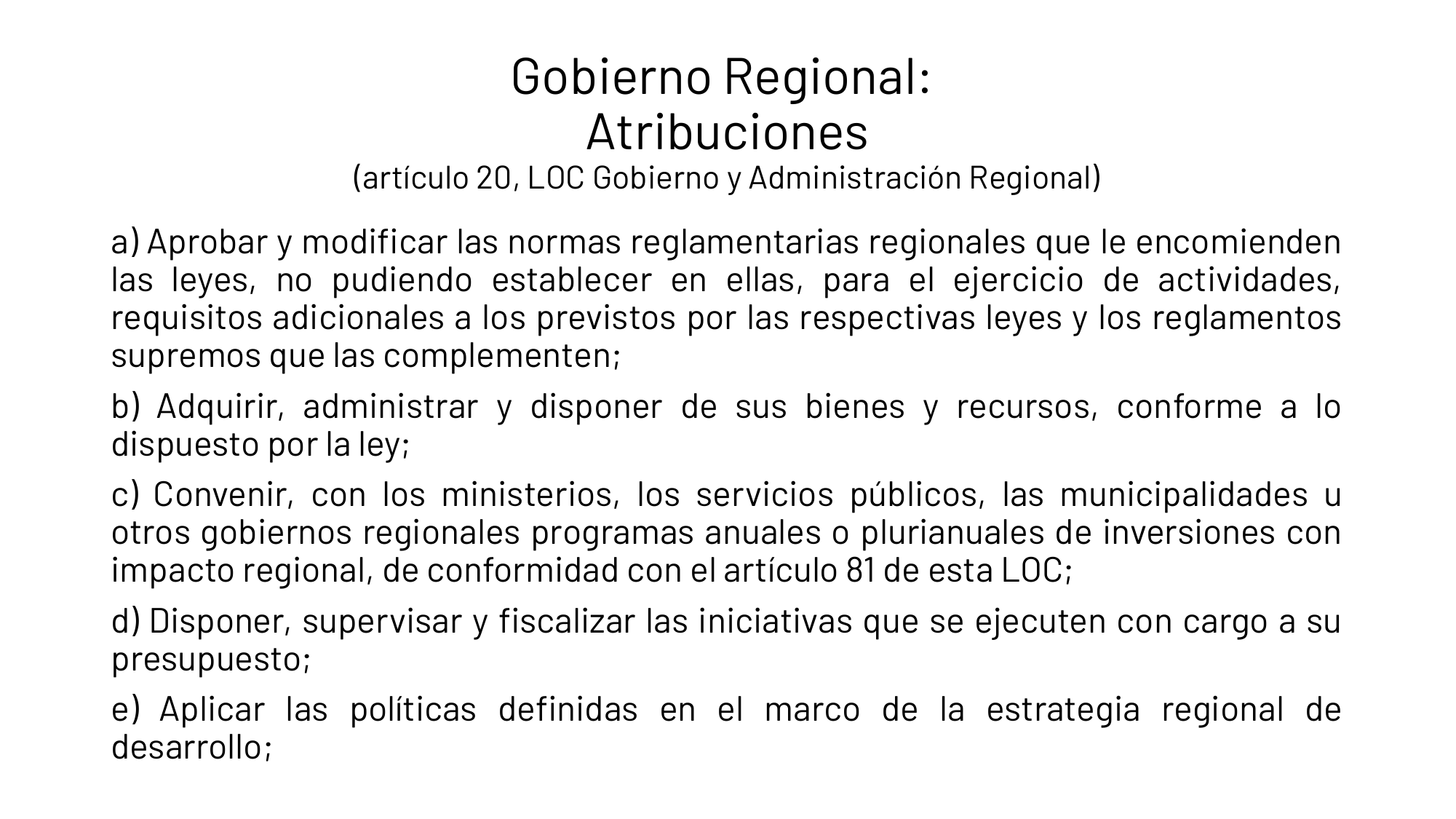

# Gobierno Regional: Atribuciones (artículo 20, LOC Gobierno y Administración Regional)
a) Aprobar y modificar las normas reglamentarias regionales que le encomienden las leyes, no pudiendo establecer en ellas, para el ejercicio de actividades, requisitos adicionales a los previstos por las respectivas leyes y los reglamentos supremos que las complementen;
b) Adquirir, administrar y disponer de sus bienes y recursos, conforme a lo dispuesto por la ley;
c) Convenir, con los ministerios, los servicios públicos, las municipalidades u otros gobiernos regionales programas anuales o plurianuales de inversiones con impacto regional, de conformidad con el artículo 81 de esta LOC;
d) Disponer, supervisar y fiscalizar las iniciativas que se ejecuten con cargo a su presupuesto;
e) Aplicar las políticas definidas en el marco de la estrategia regional de desarrollo;